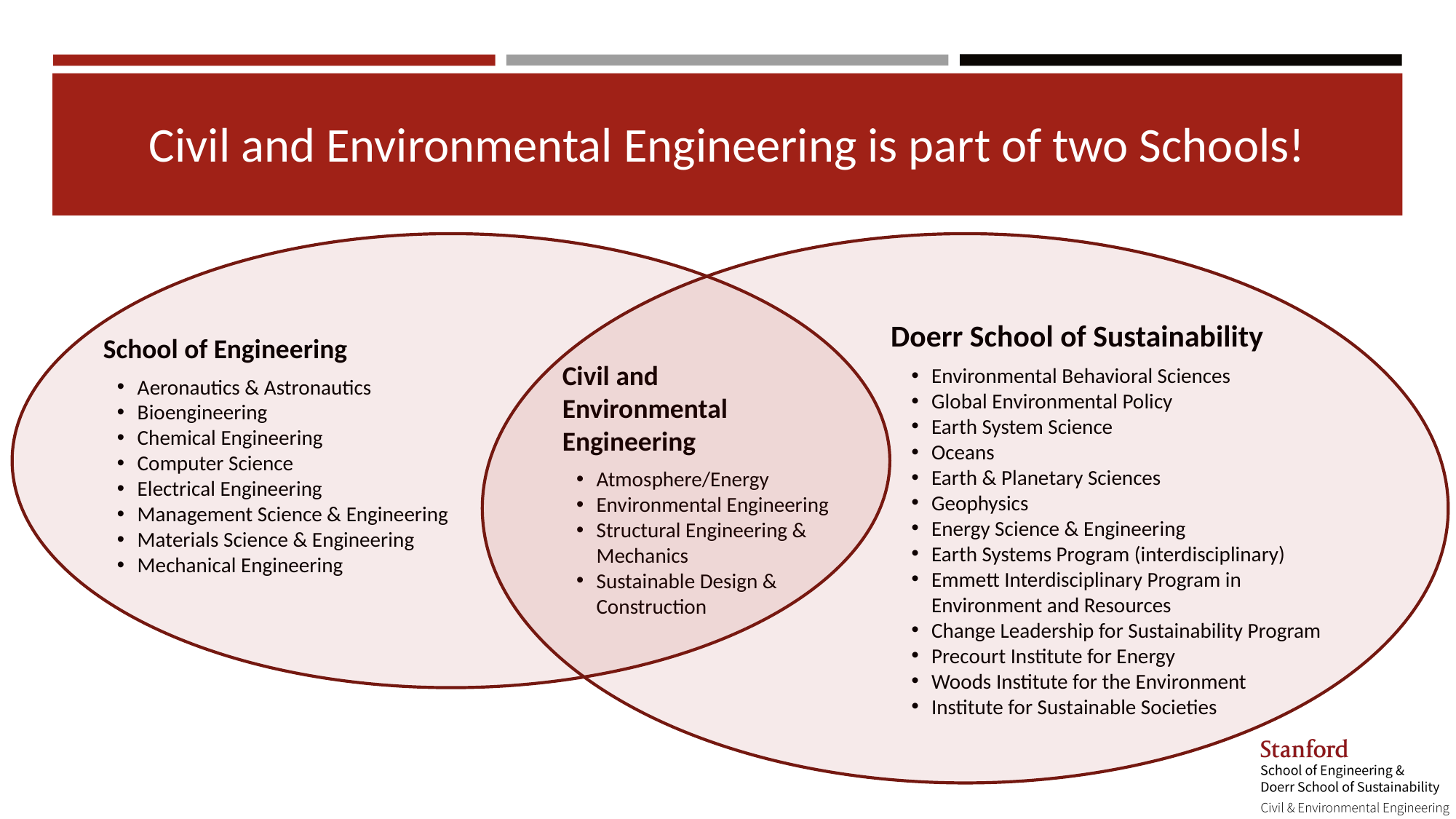

# Civil and Environmental Engineering is part of two Schools!

Doerr School of Sustainability
Environmental Behavioral Sciences
Global Environmental Policy
Earth System Science
Oceans
Earth & Planetary Sciences
Geophysics
Energy Science & Engineering
Earth Systems Program (interdisciplinary)
Emmett Interdisciplinary Program in
Environment and Resources
Change Leadership for Sustainability Program
Precourt Institute for Energy
Woods Institute for the Environment
Institute for Sustainable Societies

School of Engineering
Aeronautics & Astronautics
Bioengineering
Chemical Engineering
Computer Science
Electrical Engineering
Management Science & Engineering
Materials Science & Engineering
Mechanical Engineering

Civil and
Environmental
Engineering
Atmosphere/Energy
Environmental Engineering
Structural Engineering &
Mechanics
Sustainable Design &
Construction